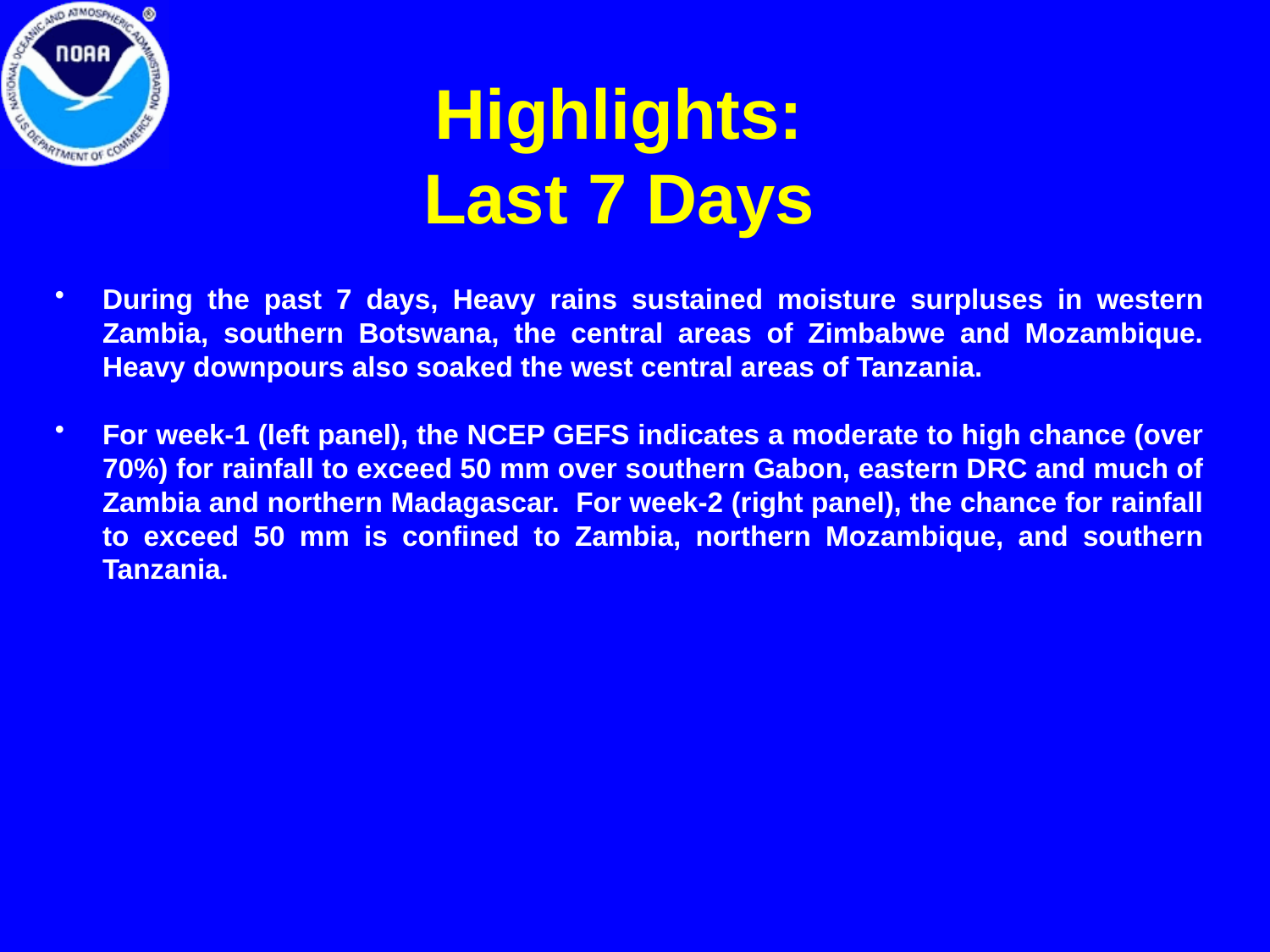

# Highlights: Last 7 Days
During the past 7 days, Heavy rains sustained moisture surpluses in western Zambia, southern Botswana, the central areas of Zimbabwe and Mozambique. Heavy downpours also soaked the west central areas of Tanzania.

For week-1 (left panel), the NCEP GEFS indicates a moderate to high chance (over 70%) for rainfall to exceed 50 mm over southern Gabon, eastern DRC and much of Zambia and northern Madagascar.  For week-2 (right panel), the chance for rainfall to exceed 50 mm is confined to Zambia, northern Mozambique, and southern Tanzania.